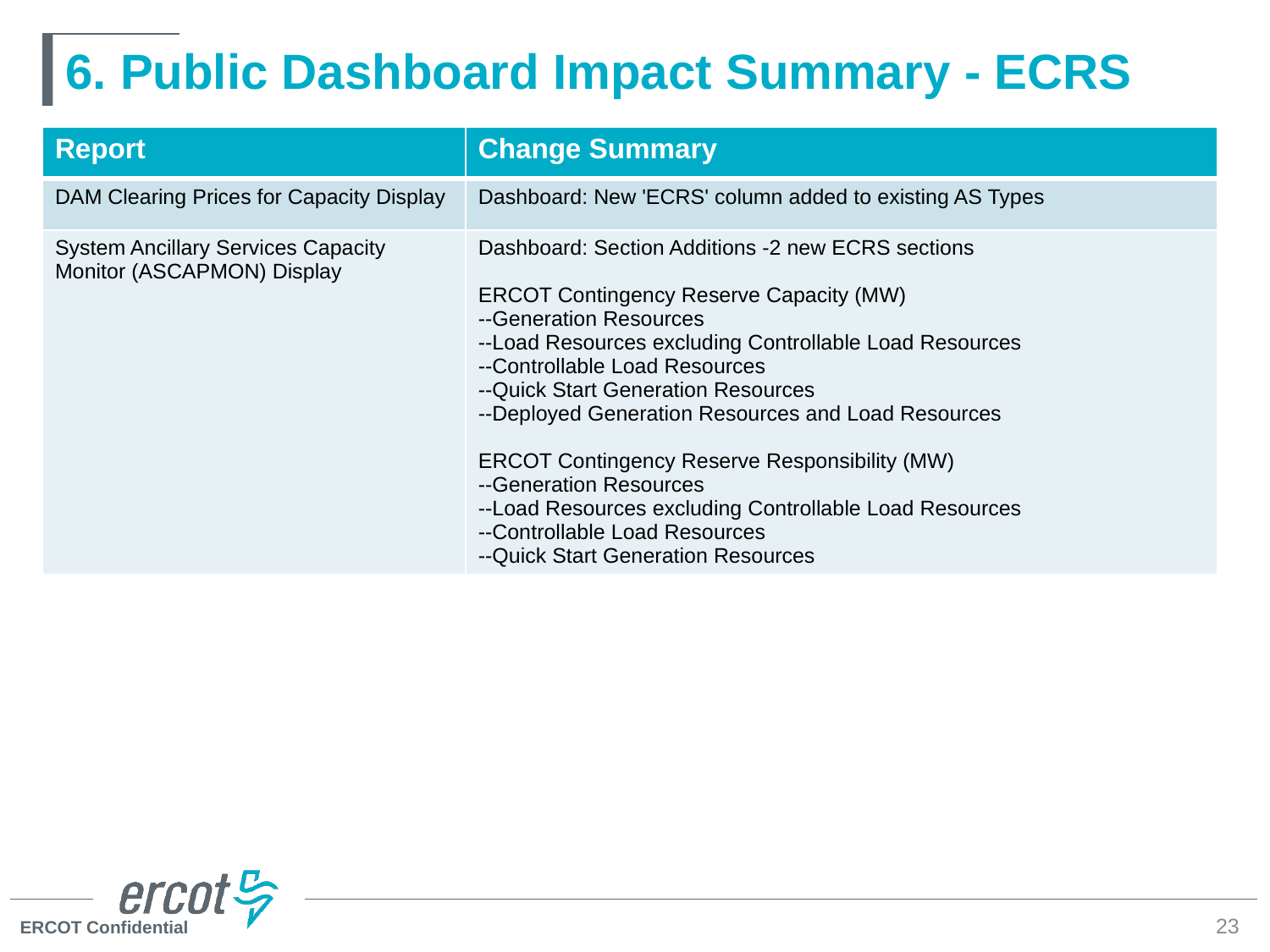

# 6. Public Dashboard Impact Summary - ECRS
| Report | Change Summary |
| --- | --- |
| DAM Clearing Prices for Capacity Display | Dashboard: New 'ECRS' column added to existing AS Types |
| System Ancillary Services Capacity Monitor (ASCAPMON) Display | Dashboard: Section Additions -2 new ECRS sections ERCOT Contingency Reserve Capacity (MW) --Generation Resources --Load Resources excluding Controllable Load Resources --Controllable Load Resources --Quick Start Generation Resources --Deployed Generation Resources and Load Resources ERCOT Contingency Reserve Responsibility (MW) --Generation Resources --Load Resources excluding Controllable Load Resources --Controllable Load Resources --Quick Start Generation Resources |
23